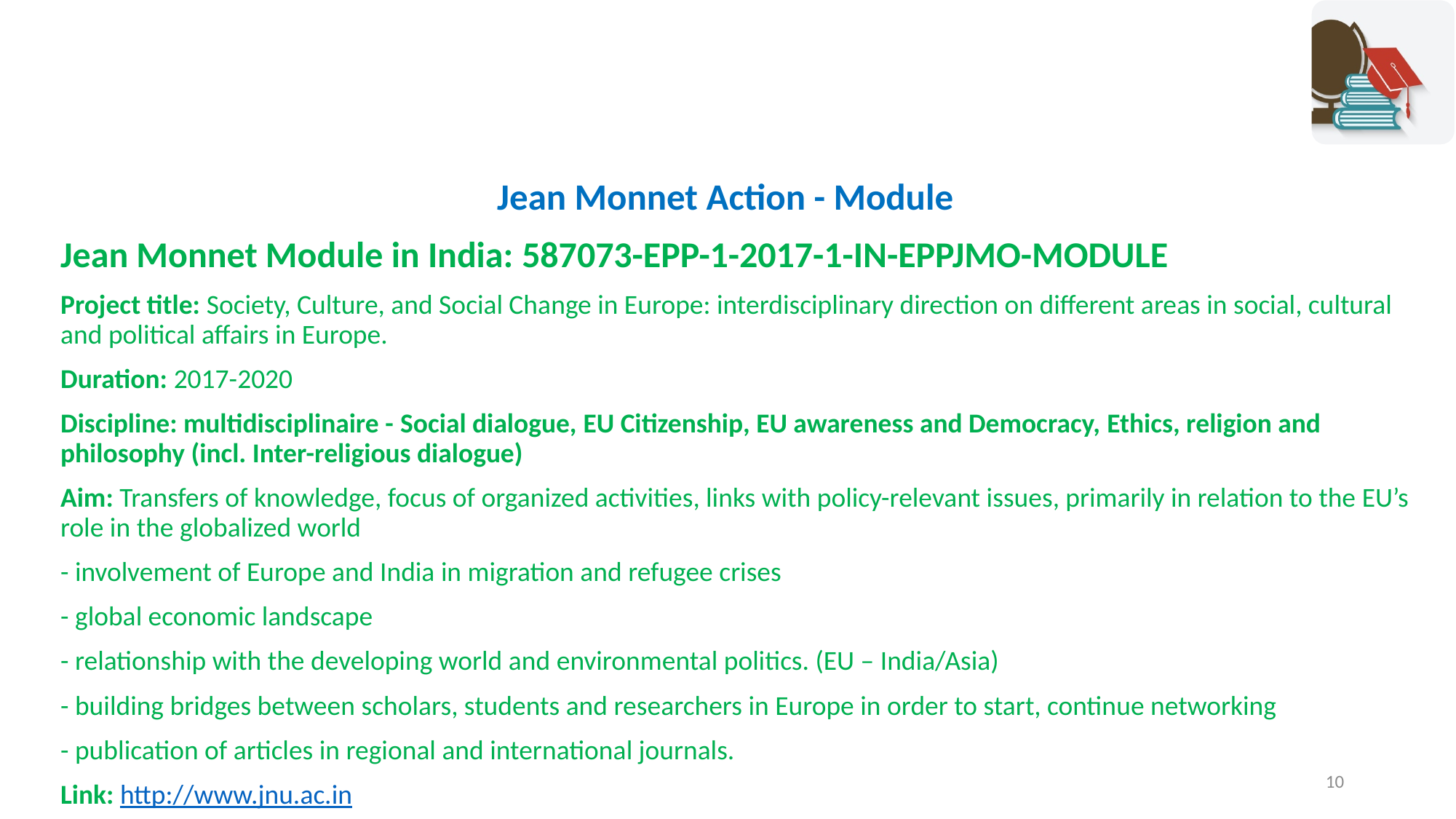

Jean Monnet Action - Module
Jean Monnet Module in India: 587073-EPP-1-2017-1-IN-EPPJMO-MODULE
Project title: Society, Culture, and Social Change in Europe: interdisciplinary direction on different areas in social, cultural and political affairs in Europe.
Duration: 2017-2020
Discipline: multidisciplinaire - Social dialogue, EU Citizenship, EU awareness and Democracy, Ethics, religion and philosophy (incl. Inter-religious dialogue)
Aim: Transfers of knowledge, focus of organized activities, links with policy-relevant issues, primarily in relation to the EU’s role in the globalized world
- involvement of Europe and India in migration and refugee crises
- global economic landscape
- relationship with the developing world and environmental politics. (EU – India/Asia)
- building bridges between scholars, students and researchers in Europe in order to start, continue networking
- publication of articles in regional and international journals.
Link: http://www.jnu.ac.in

Link – website:

10